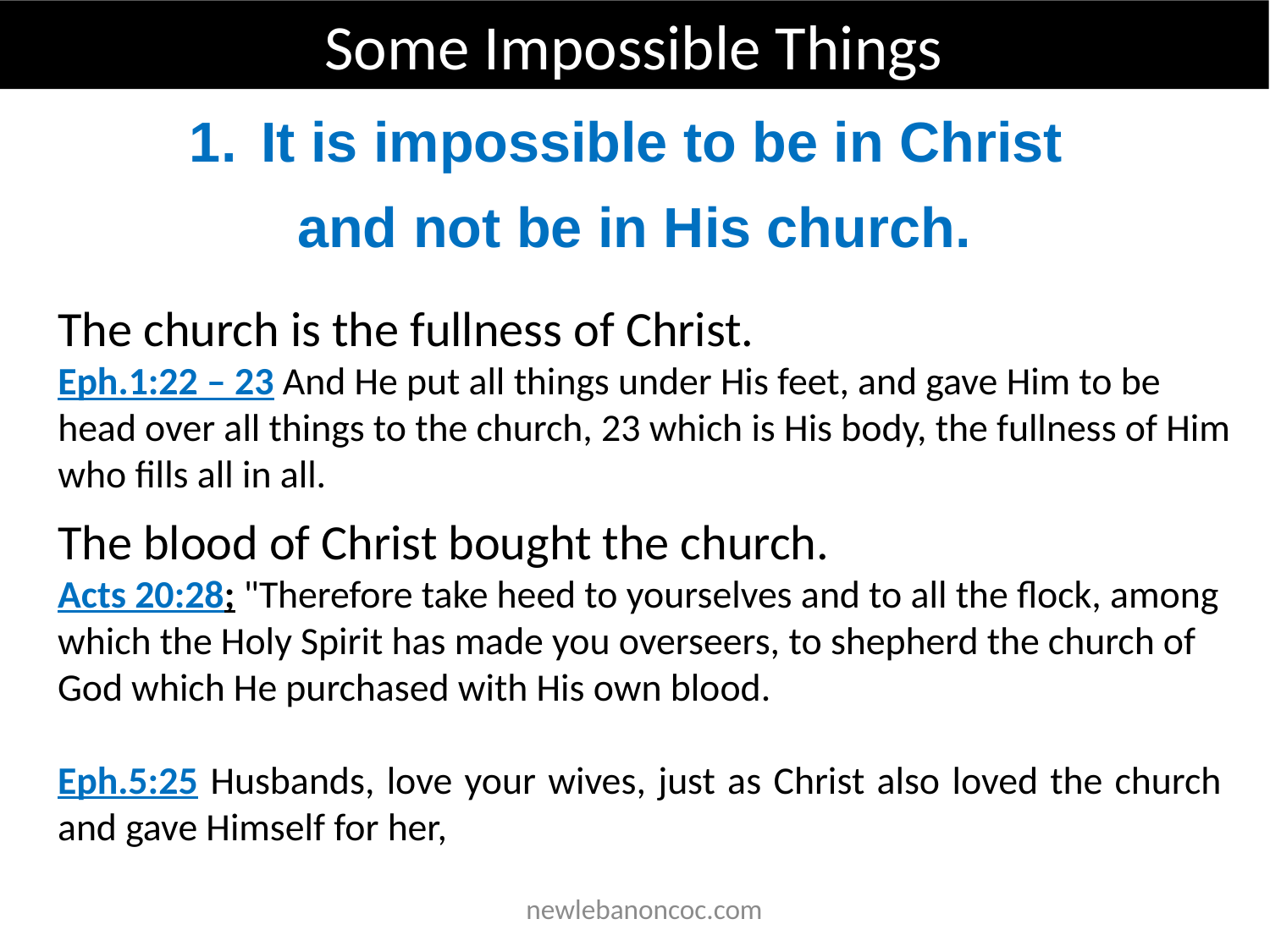

Some Impossible Things
It is impossible to be in Christ
and not be in His church.
The church is the fullness of Christ.
Eph.1:22 – 23 And He put all things under His feet, and gave Him to be head over all things to the church, 23 which is His body, the fullness of Him who fills all in all.

The blood of Christ bought the church.
Acts 20:28; "Therefore take heed to yourselves and to all the flock, among which the Holy Spirit has made you overseers, to shepherd the church of God which He purchased with His own blood.

Eph.5:25 Husbands, love your wives, just as Christ also loved the church and gave Himself for her,
   newlebanoncoc.com